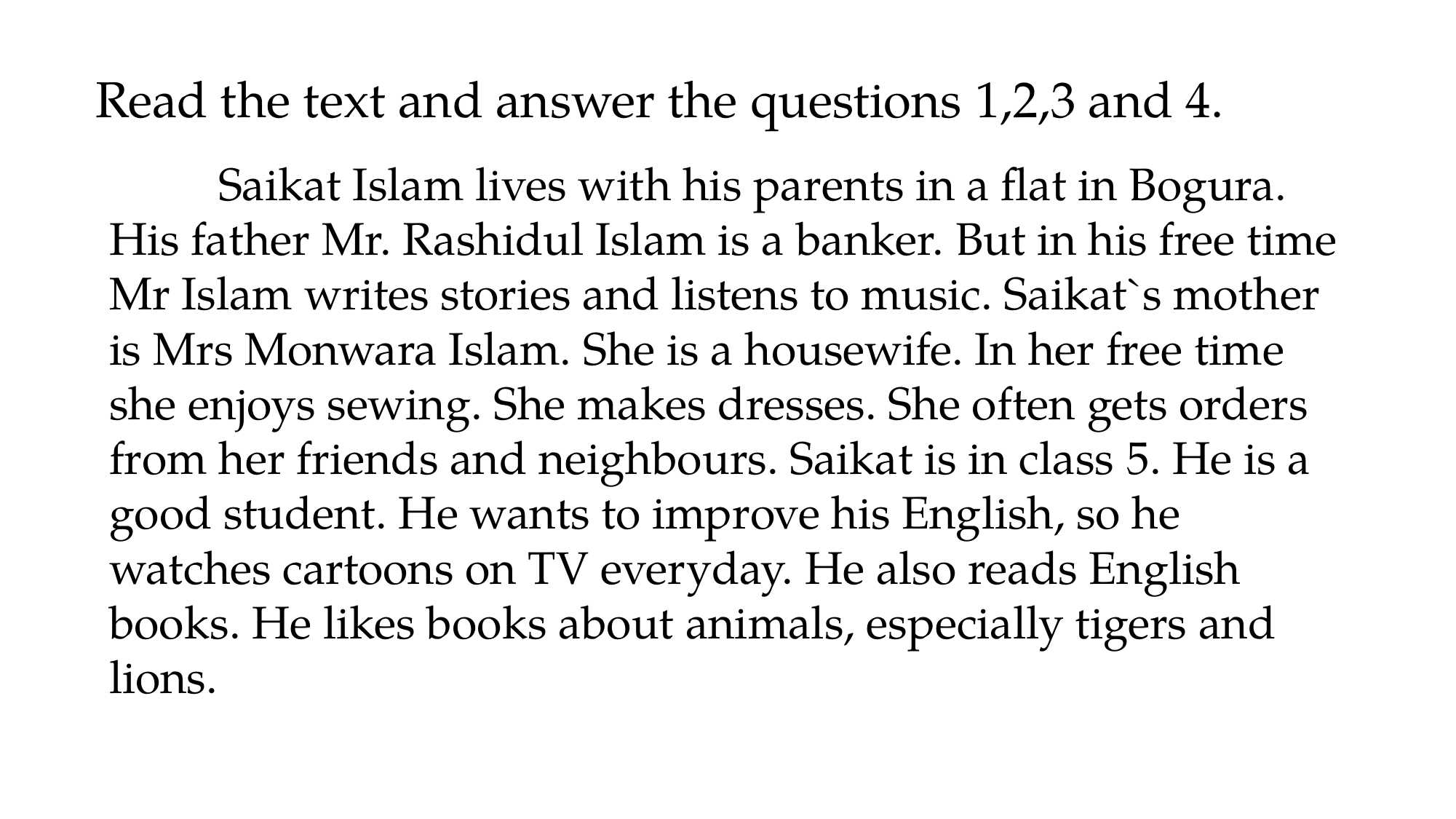

Read the text and answer the questions 1,2,3 and 4.
	Saikat Islam lives with his parents in a flat in Bogura. His father Mr. Rashidul Islam is a banker. But in his free time Mr Islam writes stories and listens to music. Saikat`s mother is Mrs Monwara Islam. She is a housewife. In her free time she enjoys sewing. She makes dresses. She often gets orders from her friends and neighbours. Saikat is in class 5. He is a good student. He wants to improve his English, so he watches cartoons on TV everyday. He also reads English books. He likes books about animals, especially tigers and lions.